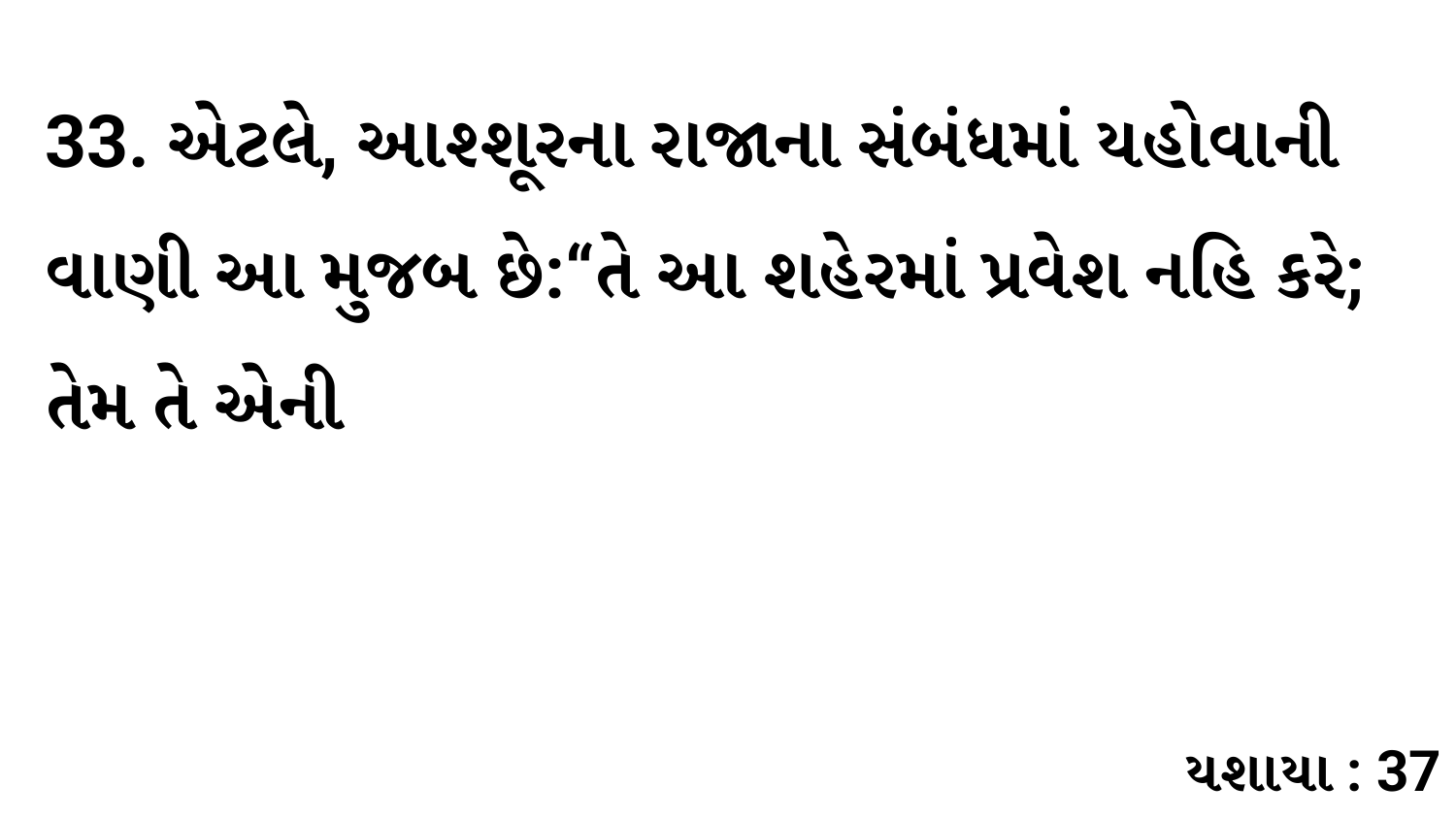

33. એટલે, આશ્શૂરના રાજાના સંબંધમાં યહોવાની વાણી આ મુજબ છે:“તે આ શહેરમાં પ્રવેશ નહિ કરે; તેમ તે એની
યશાયા : 37